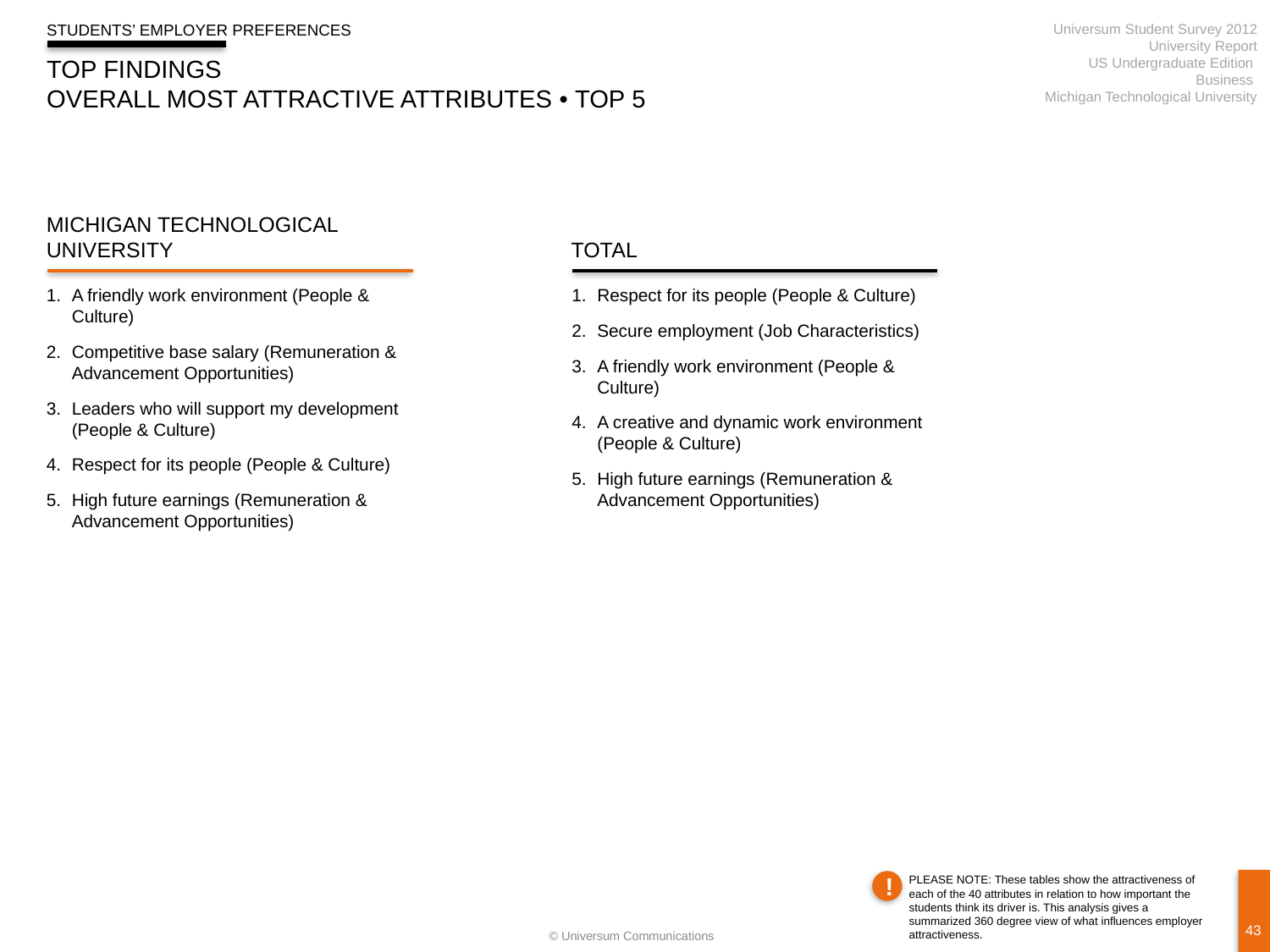

students’ employer preferences
Universum Student Survey 2012
University Report
US Undergraduate Edition
Business
Michigan Technological University
Top findings
Overall most attractive attributes • Top 5
Michigan Technological University
Total
A friendly work environment (People & Culture)
Competitive base salary (Remuneration & Advancement Opportunities)
Leaders who will support my development (People & Culture)
Respect for its people (People & Culture)
High future earnings (Remuneration & Advancement Opportunities)
Respect for its people (People & Culture)
Secure employment (Job Characteristics)
A friendly work environment (People & Culture)
A creative and dynamic work environment (People & Culture)
High future earnings (Remuneration & Advancement Opportunities)
Please Note: These tables show the attractiveness of each of the 40 attributes in relation to how important the students think its driver is. This analysis gives a summarized 360 degree view of what influences employer attractiveness.
!
43